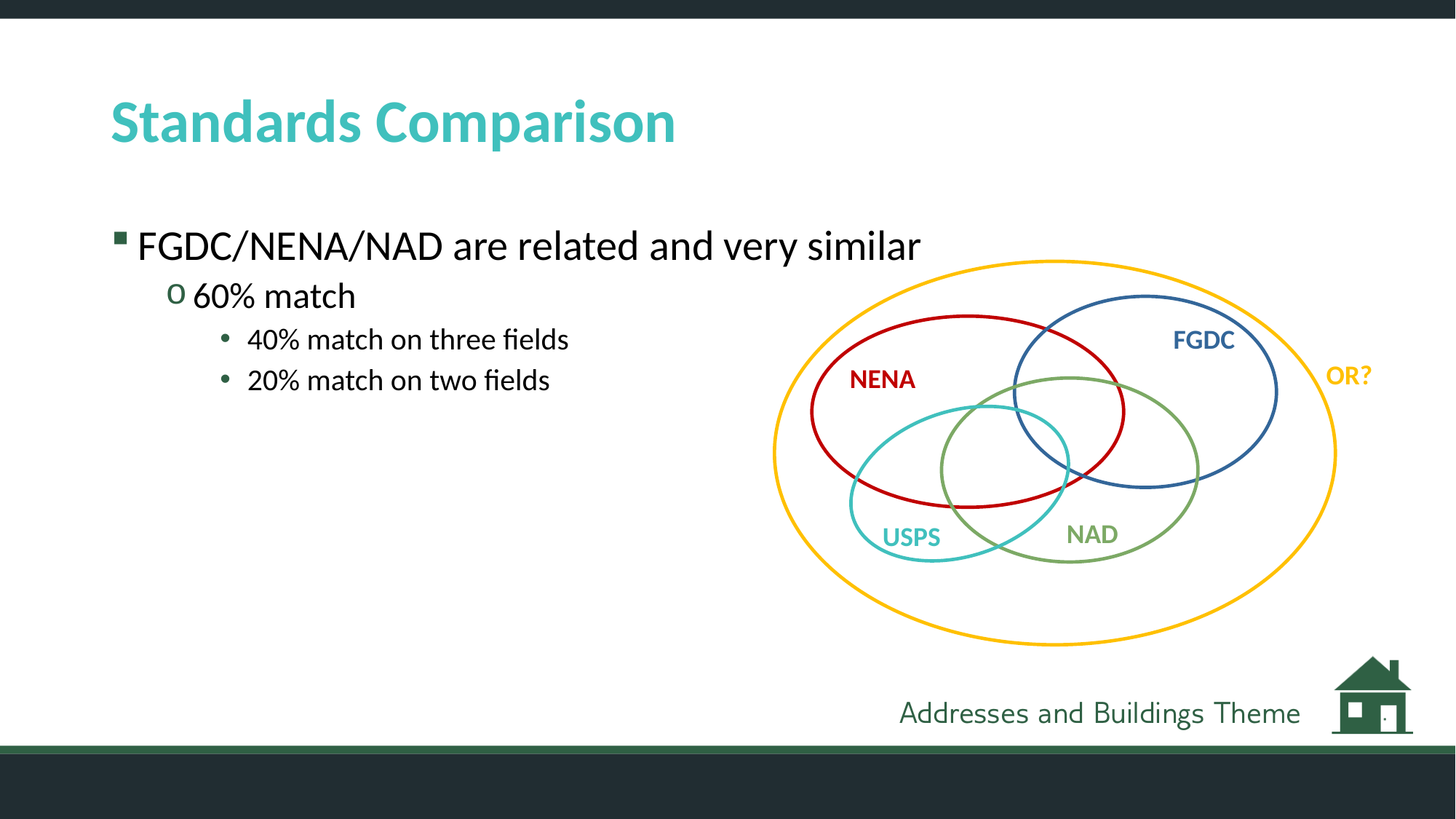

# Standards Comparison
FGDC/NENA/NAD are related and very similar
60% match
40% match on three fields
20% match on two fields

FGDC
OR?
NENA

NAD
USPS